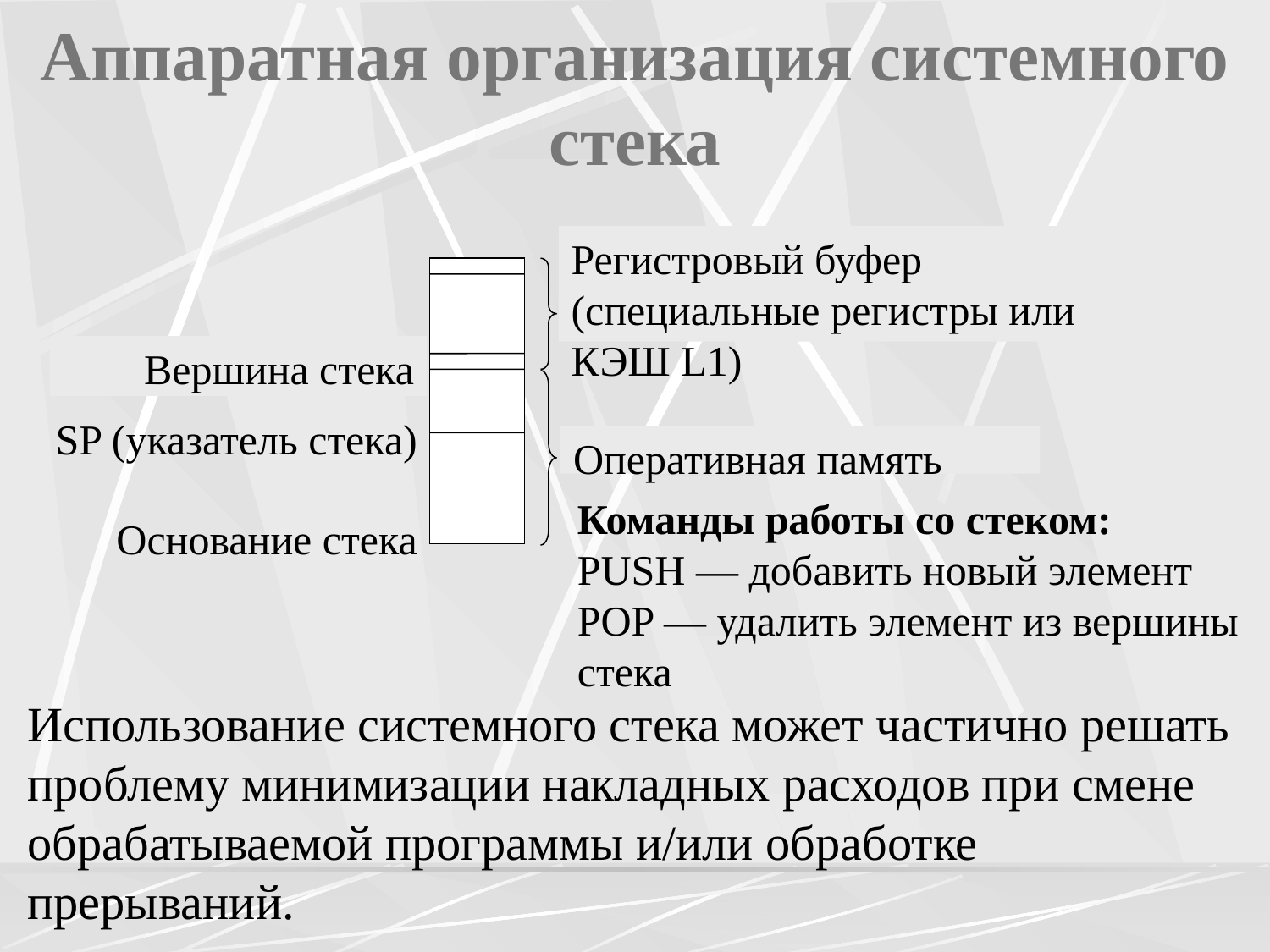

# Аппаратная организация системного стека
Регистровый буфер (специальные регистры или КЭШ L1)

Вершина стека

SP (указатель стека)
Оперативная память

Команды работы со стеком:
PUSH — добавить новый элемент
POP — удалить элемент из вершины стека
Основание стека
Использование системного стека может частично решать проблему минимизации накладных расходов при смене обрабатываемой программы и/или обработке прерываний.